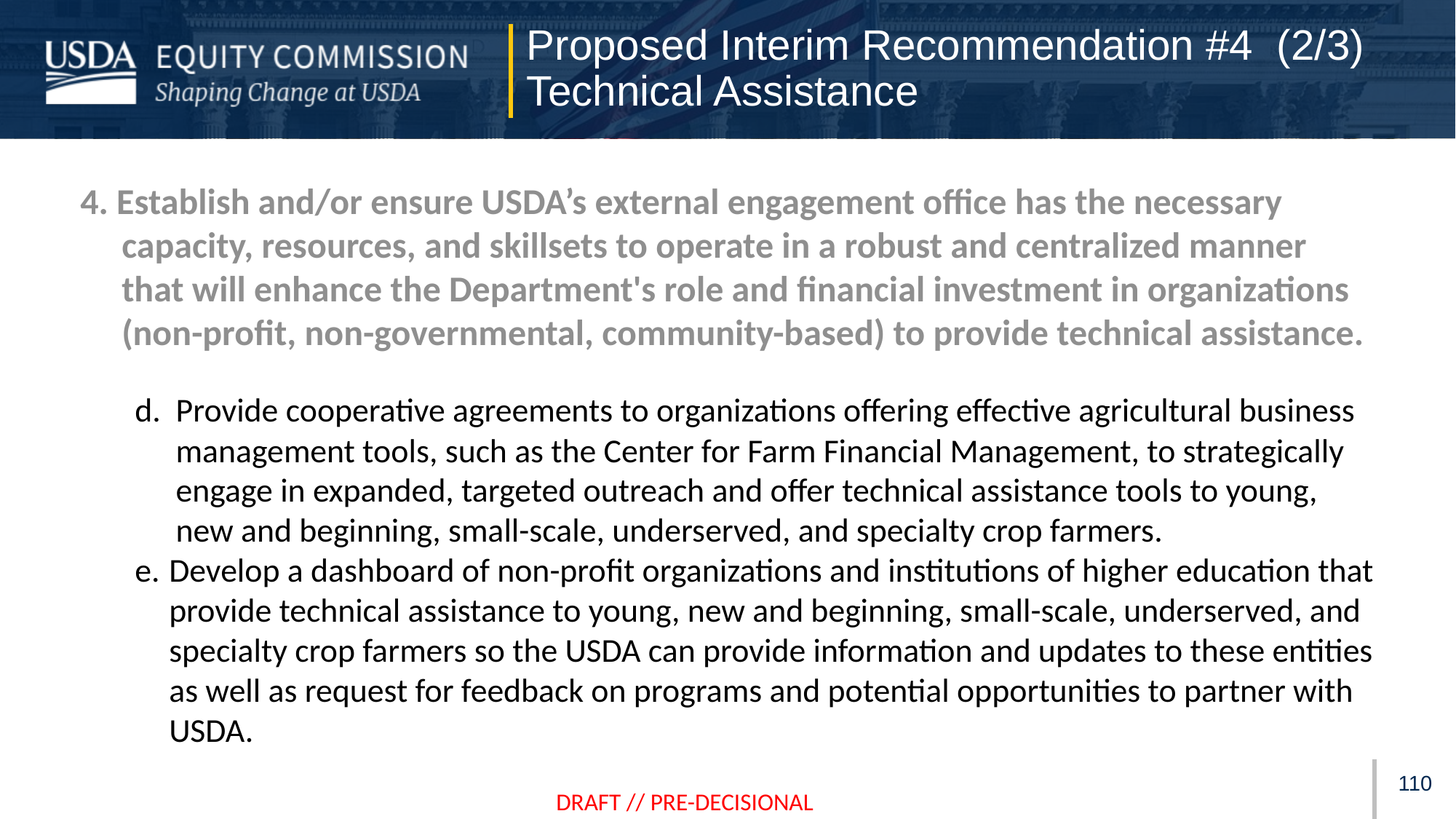

Proposed Interim Recommendation #4  (2/3)
Technical Assistance
4. Establish and/or ensure USDA’s external engagement office has the necessary capacity, resources, and skillsets to operate in a robust and centralized manner that will enhance the Department's role and financial investment in organizations (non-profit, non-governmental, community-based) to provide technical assistance.

Provide cooperative agreements to organizations offering effective agricultural business management tools, such as the Center for Farm Financial Management, to strategically engage in expanded, targeted outreach and offer technical assistance tools to young, new and beginning, small-scale, underserved, and specialty crop farmers.
Develop a dashboard of non-profit organizations and institutions of higher education that provide technical assistance to young, new and beginning, small-scale, underserved, and specialty crop farmers so the USDA can provide information and updates to these entities as well as request for feedback on programs and potential opportunities to partner with USDA.

110
DRAFT // PRE-DECISIONAL